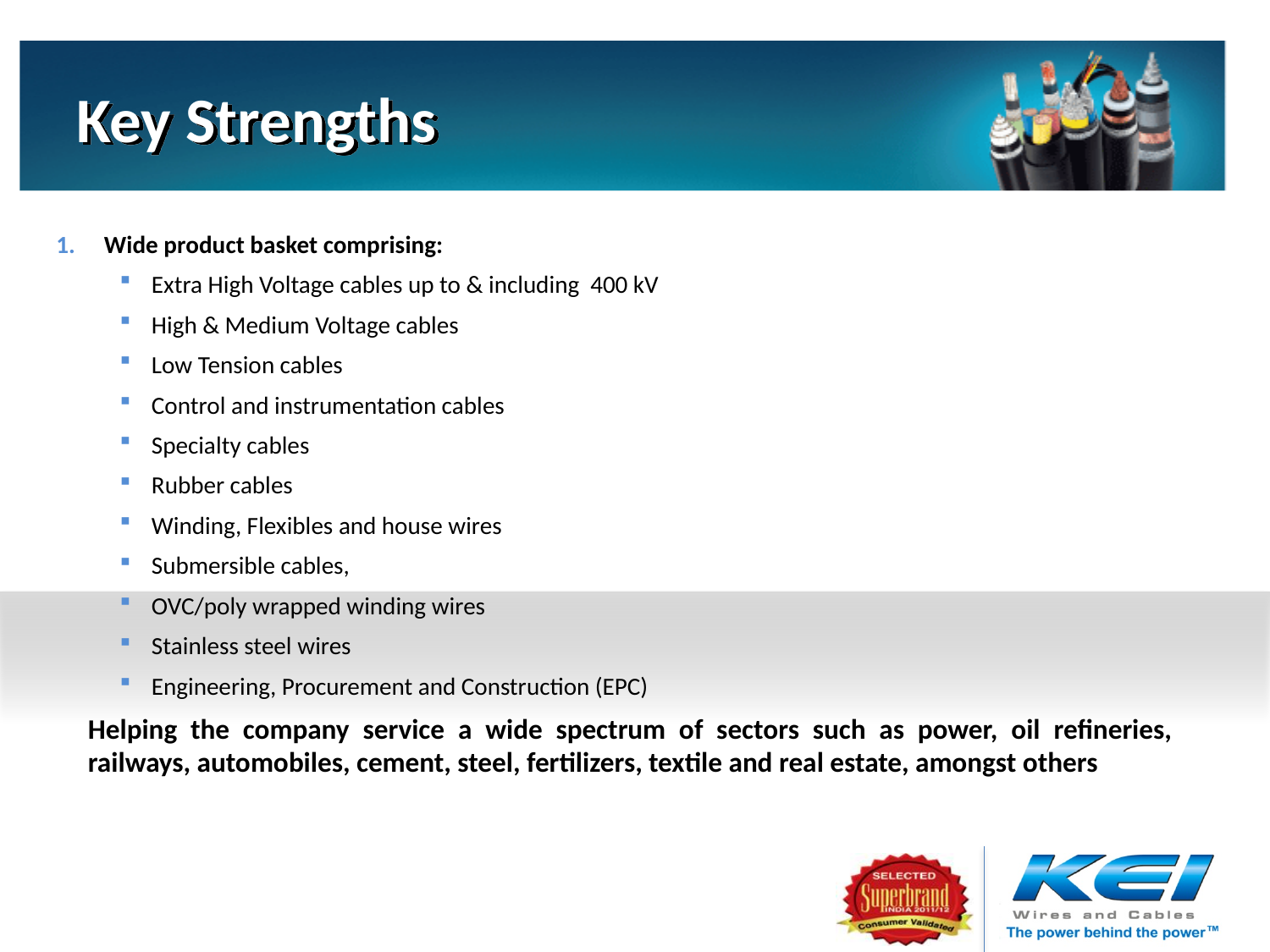

# Key Strengths
Wide product basket comprising:
Extra High Voltage cables up to & including  400 kV
High & Medium Voltage cables
Low Tension cables
Control and instrumentation cables
Specialty cables
Rubber cables
Winding, Flexibles and house wires
Submersible cables,
OVC/poly wrapped winding wires
Stainless steel wires
Engineering, Procurement and Construction (EPC)
	Helping the company service a wide spectrum of sectors such as power, oil refineries, railways, automobiles, cement, steel, fertilizers, textile and real estate, amongst others